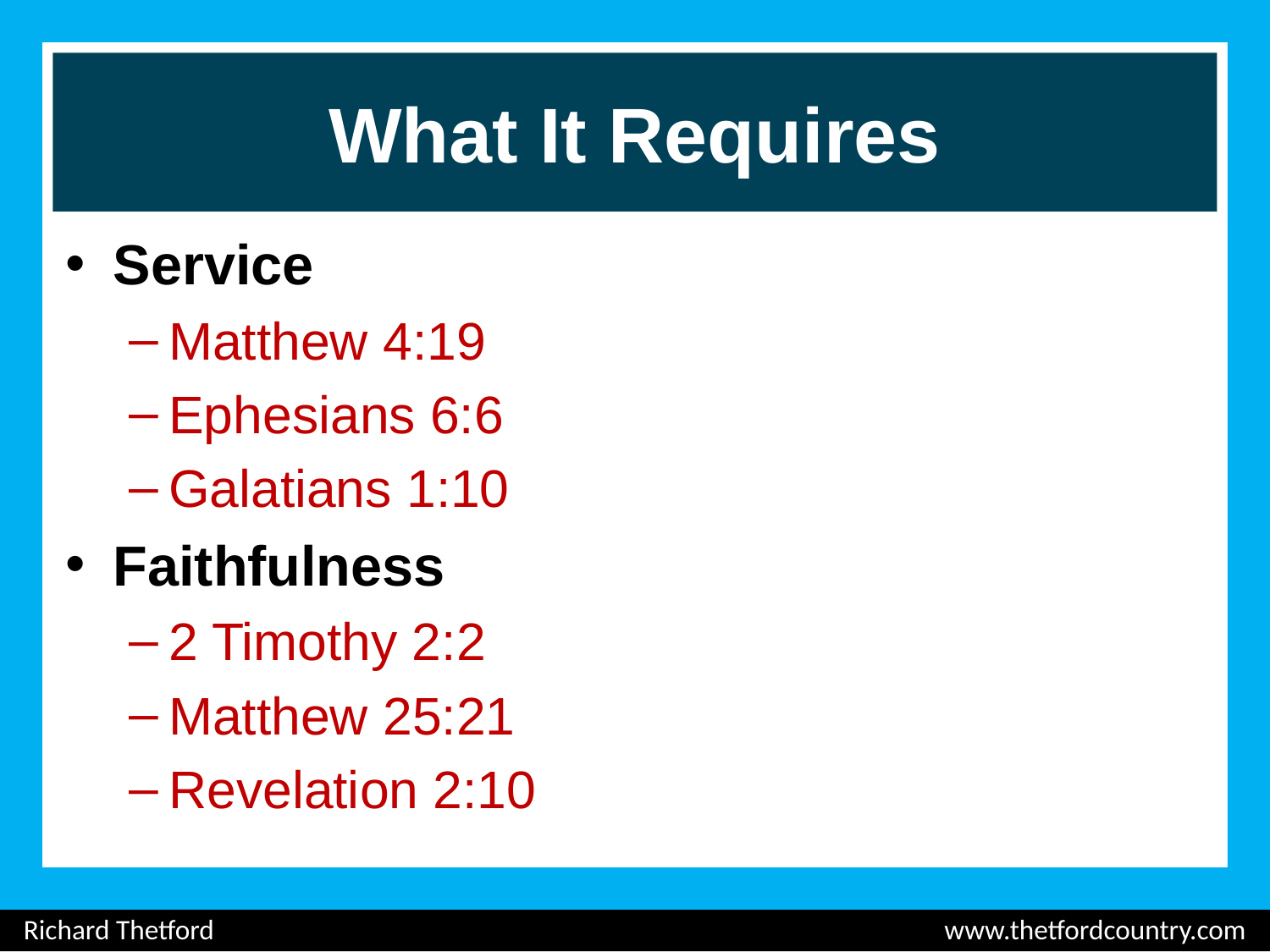

# What It Requires
Service
Matthew 4:19
Ephesians 6:6
Galatians 1:10
Faithfulness
2 Timothy 2:2
Matthew 25:21
Revelation 2:10

Richard Thetford						     www.thetfordcountry.com